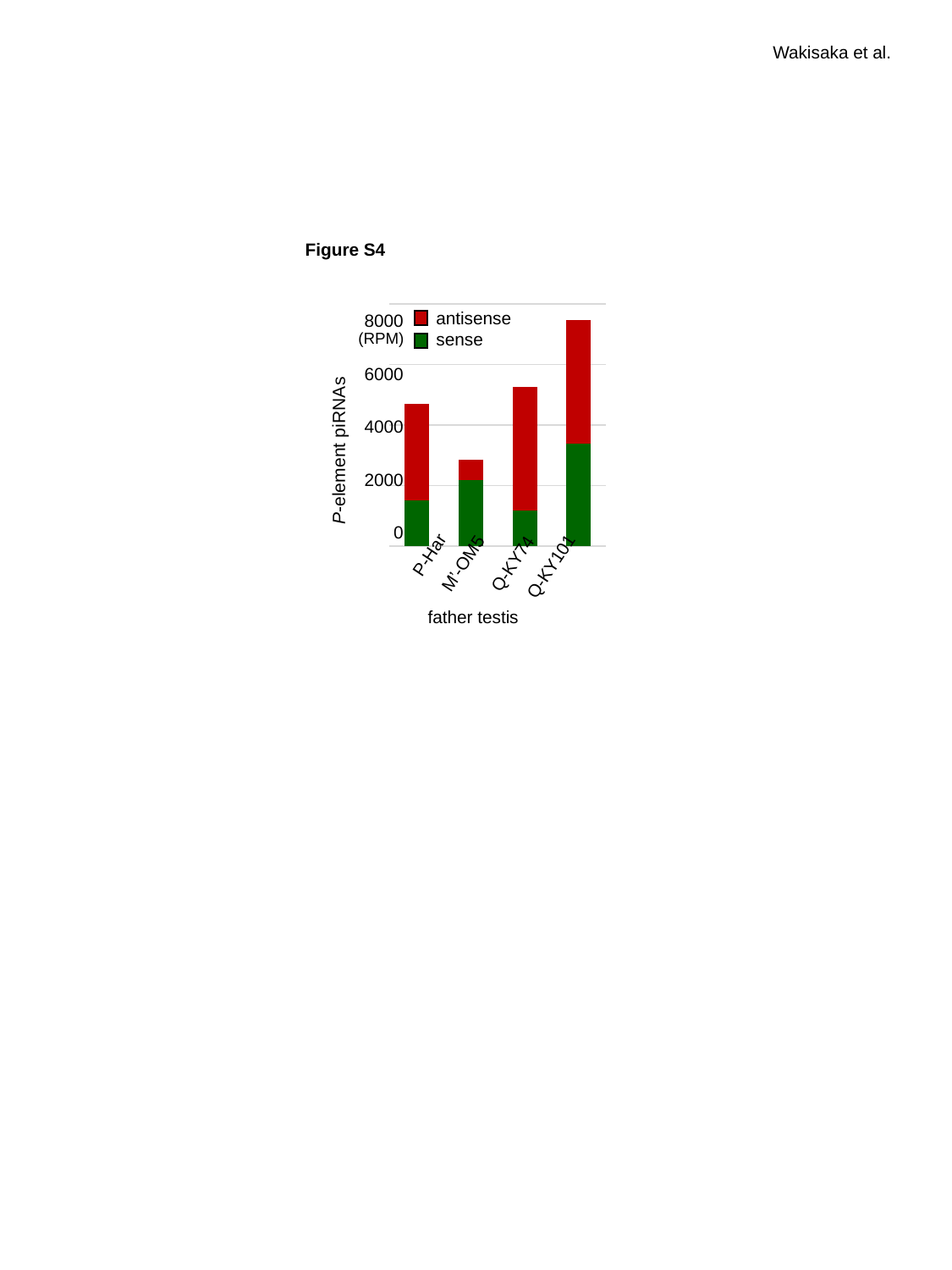

Wakisaka et al.
Figure S4

### Chart

| Category | sense | anti |
|---|---|---|
| h | 1503.156628920734 | 3206.734141697565 |
| om | 2183.67599192452 | 659.2229409583455 |
| ky74 | 1179.453912838356 | 4069.115999292328 |
| ky101 | 3384.26317623053 | 4081.023241925048 |
antisense
sense
  8000

  6000

  4000

  2000

        0

(RPM)

P-element piRNAs
P-Har
M’-OM5
Q-KY74
Q-KY101
father testis